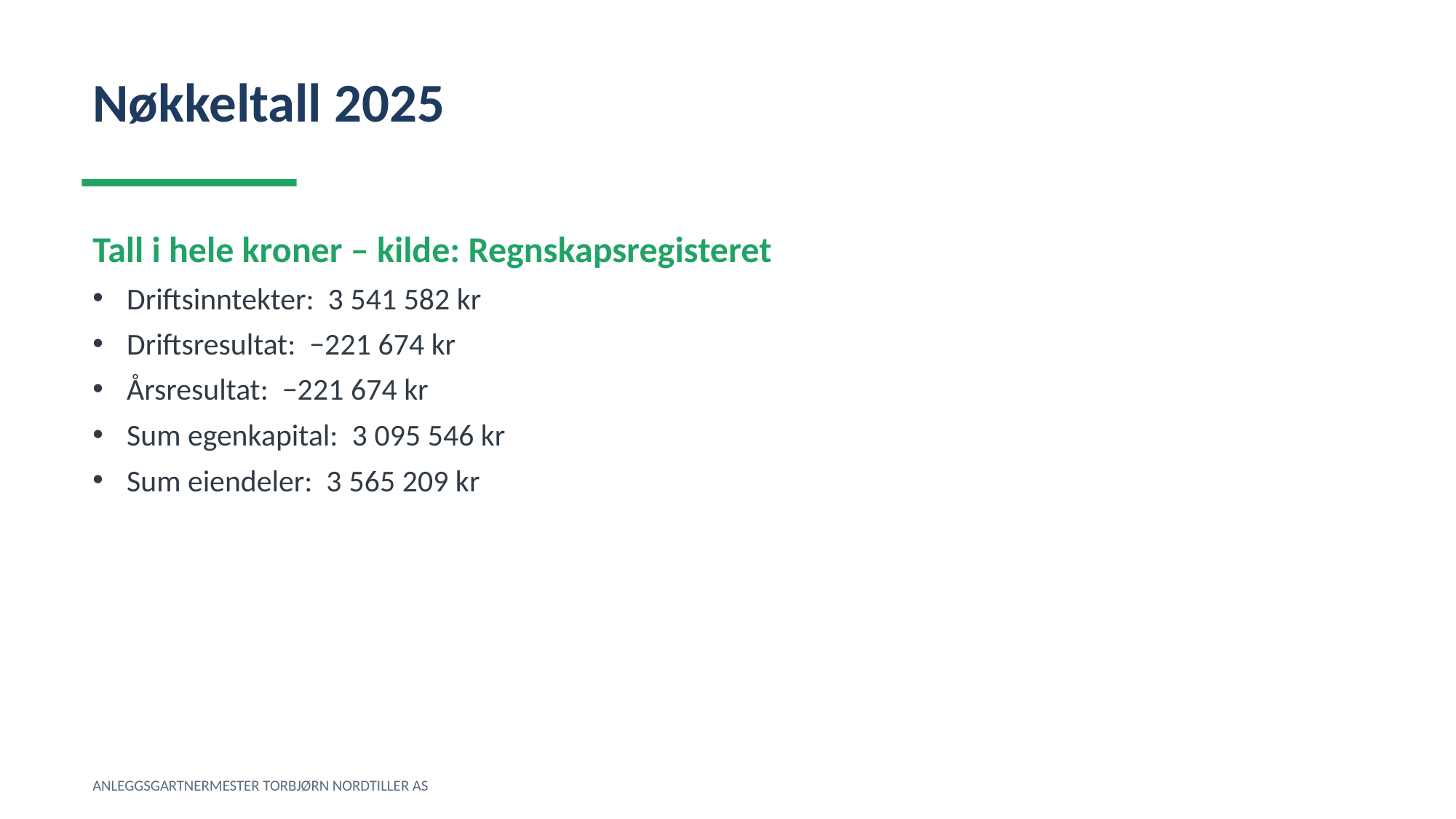

Nøkkeltall 2025

Tall i hele kroner – kilde: Regnskapsregisteret
Driftsinntekter:  3 541 582 kr
Driftsresultat:  −221 674 kr
Årsresultat:  −221 674 kr
Sum egenkapital:  3 095 546 kr
Sum eiendeler:  3 565 209 kr
ANLEGGSGARTNERMESTER TORBJØRN NORDTILLER AS